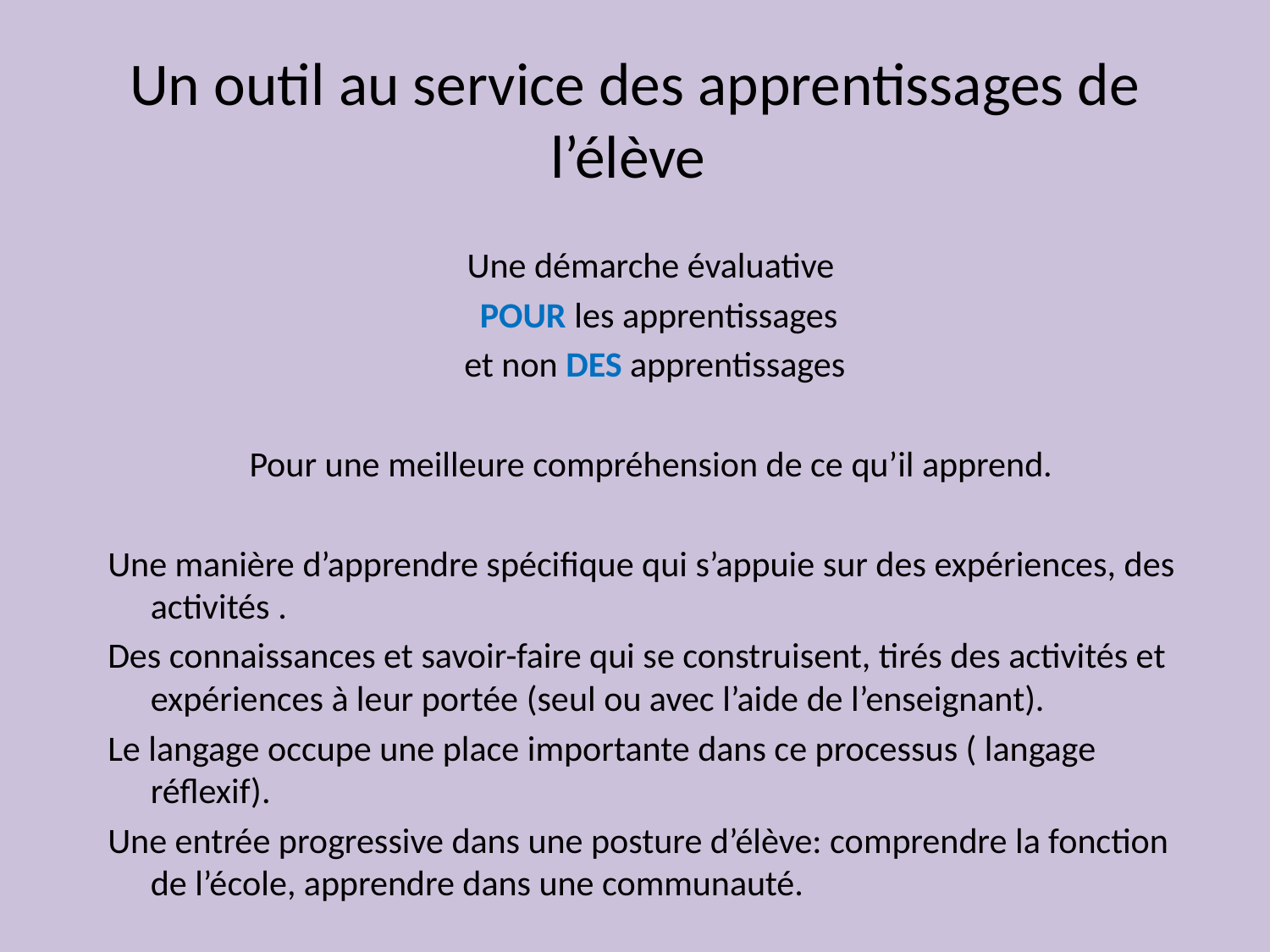

# Un outil au service des apprentissages de l’élève
Une démarche évaluative
  POUR les apprentissages
 et non DES apprentissages

Pour une meilleure compréhension de ce qu’il apprend.

Une manière d’apprendre spécifique qui s’appuie sur des expériences, des activités .
Des connaissances et savoir-faire qui se construisent, tirés des activités et expériences à leur portée (seul ou avec l’aide de l’enseignant).
Le langage occupe une place importante dans ce processus ( langage réflexif).
Une entrée progressive dans une posture d’élève: comprendre la fonction de l’école, apprendre dans une communauté.